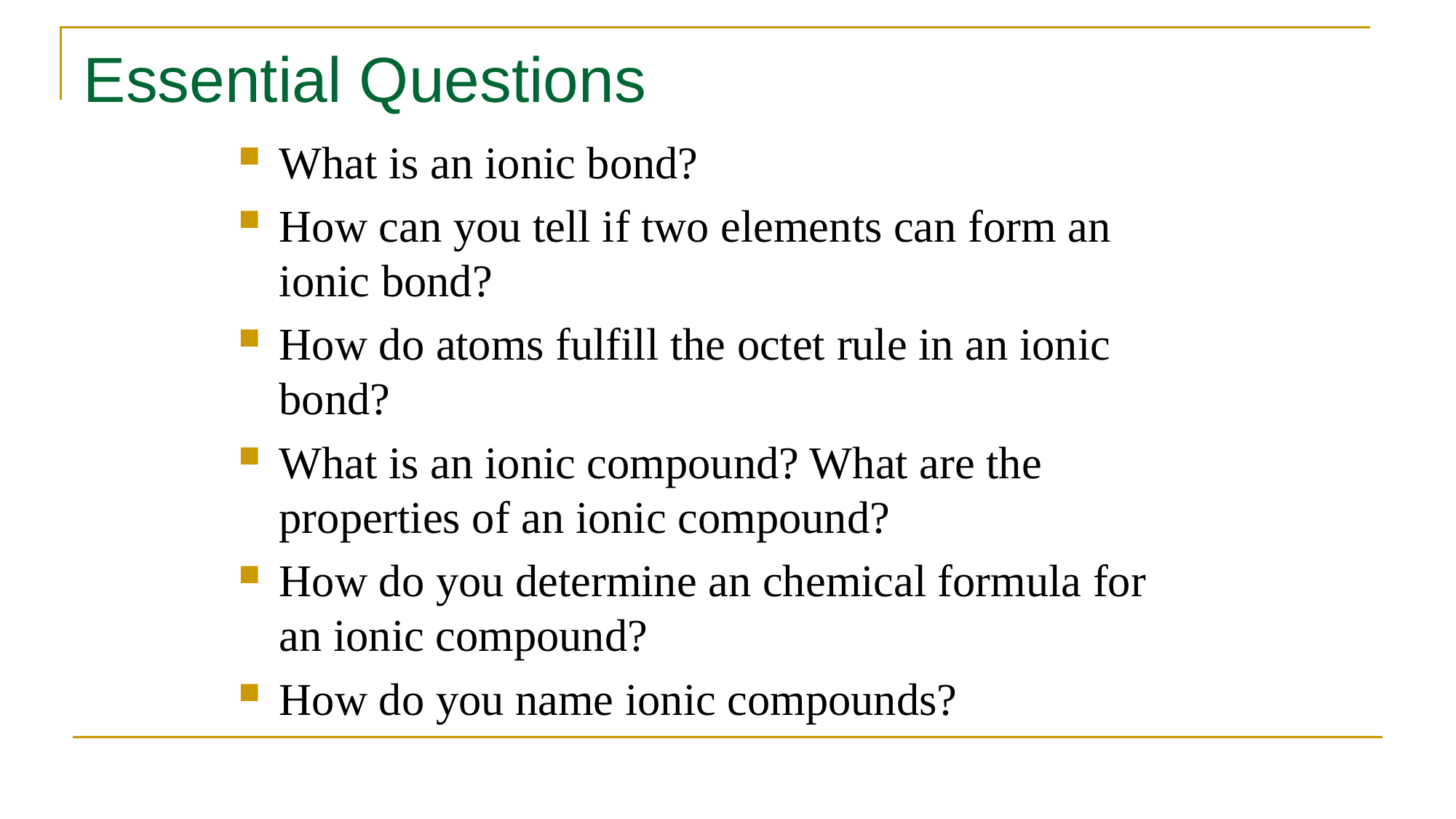

# Essential Questions
What is an ionic bond?
How can you tell if two elements can form an ionic bond?
How do atoms fulfill the octet rule in an ionic bond?
What is an ionic compound? What are the properties of an ionic compound?
How do you determine an chemical formula for an ionic compound?
How do you name ionic compounds?